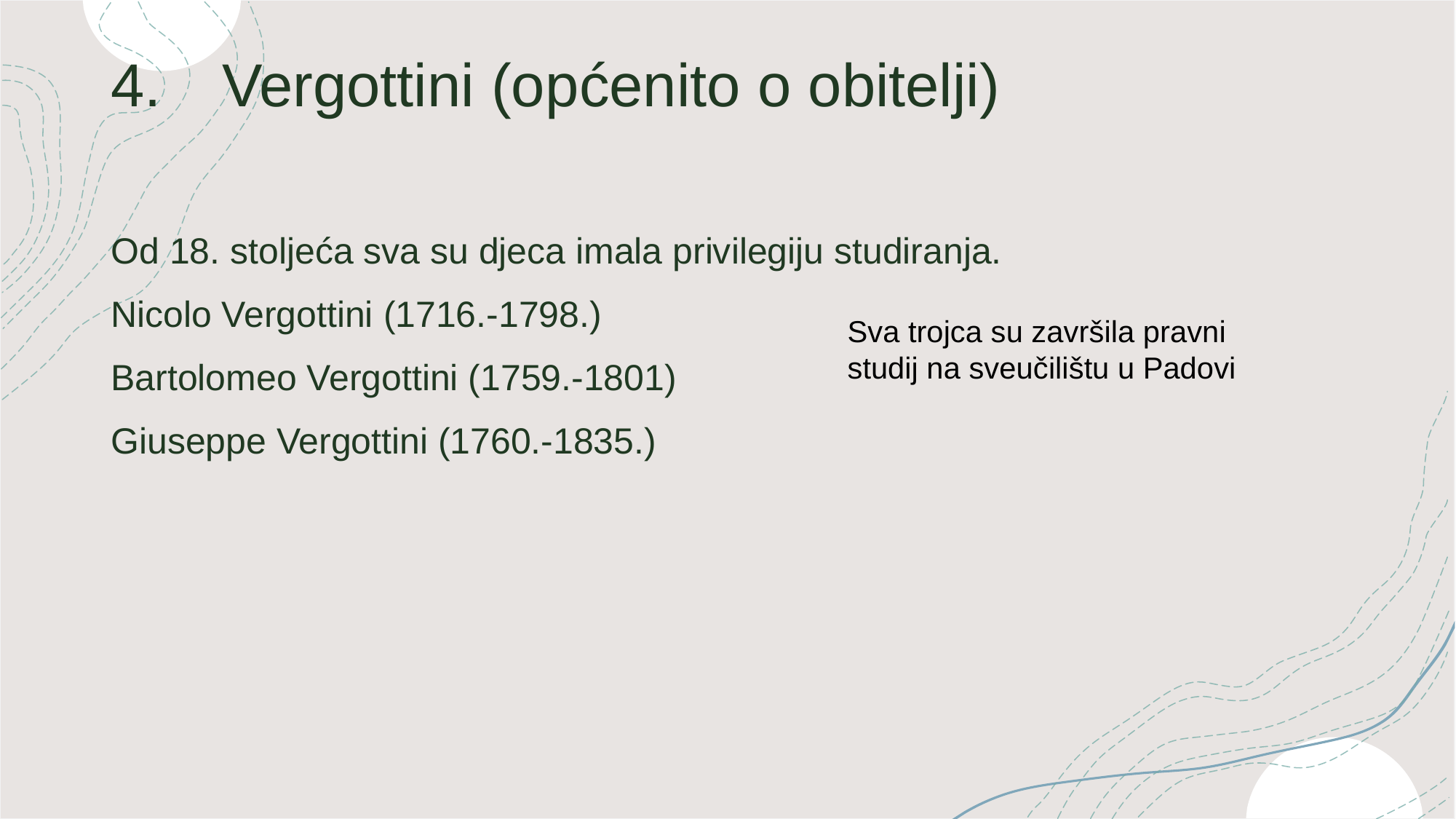

# 4. Vergottini (općenito o obitelji)

Od 18. stoljeća sva su djeca imala privilegiju studiranja.
Nicolo Vergottini (1716.-1798.)
Bartolomeo Vergottini (1759.-1801)
Giuseppe Vergottini (1760.-1835.)
Sva trojca su završila pravni studij na sveučilištu u Padovi